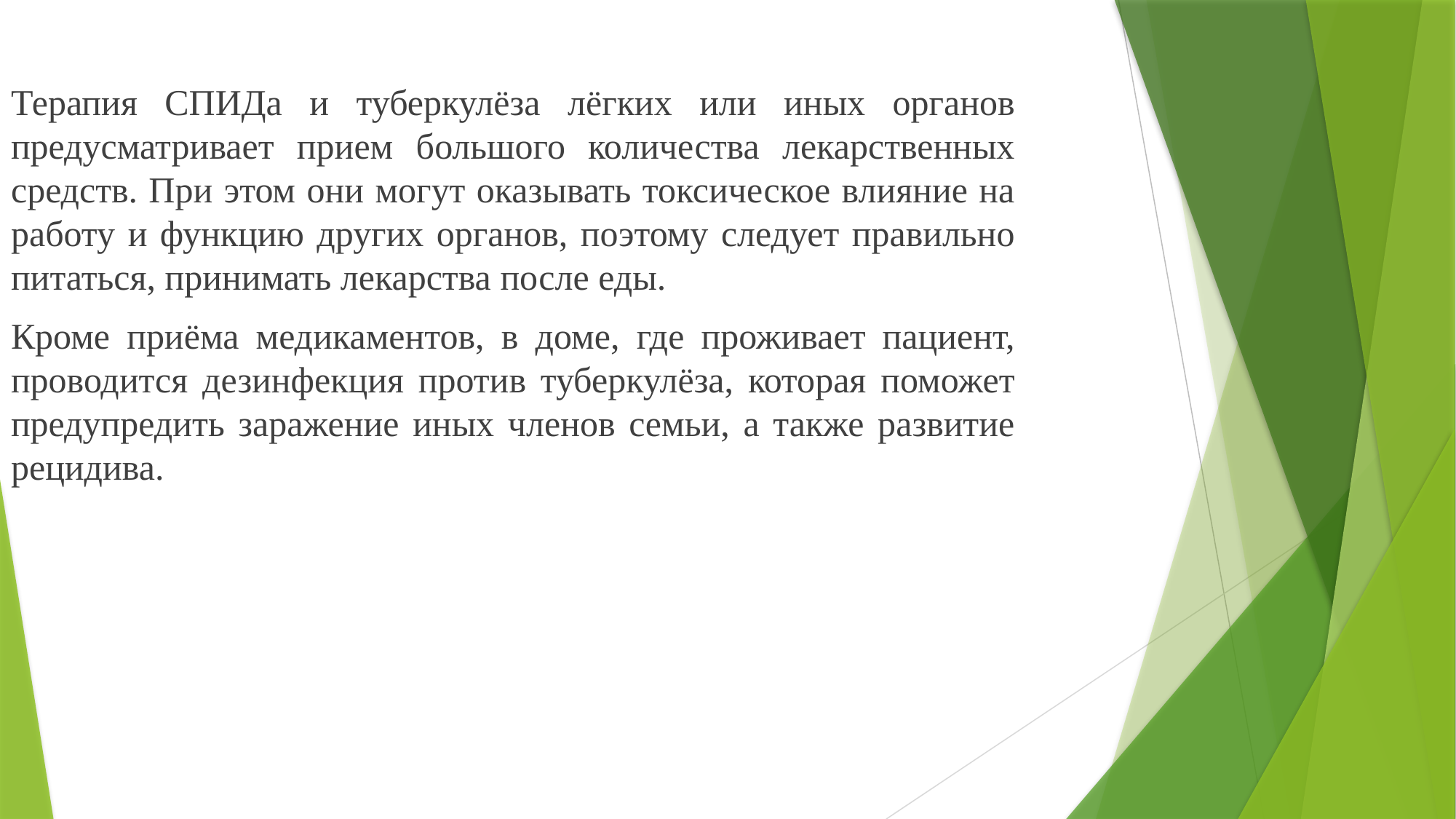

Терапия СПИДа и туберкулёза лёгких или иных органов предусматривает прием большого количества лекарственных средств. При этом они могут оказывать токсическое влияние на работу и функцию других органов, поэтому следует правильно питаться, принимать лекарства после еды.
Кроме приёма медикаментов, в доме, где проживает пациент, проводится дезинфекция против туберкулёза, которая поможет предупредить заражение иных членов семьи, а также развитие рецидива.